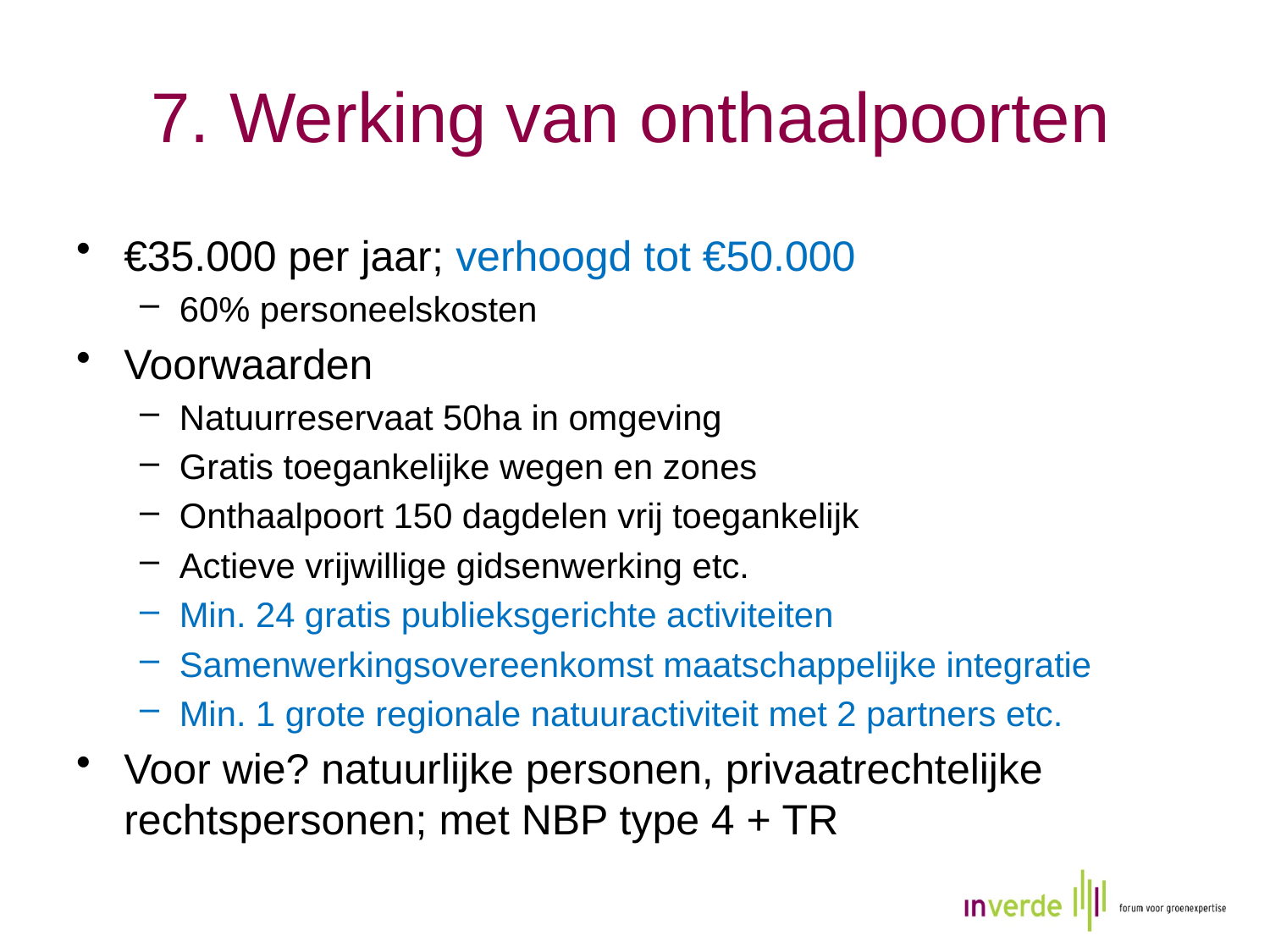

# 7. Werking van onthaalpoorten
€35.000 per jaar; verhoogd tot €50.000
60% personeelskosten
Voorwaarden
Natuurreservaat 50ha in omgeving
Gratis toegankelijke wegen en zones
Onthaalpoort 150 dagdelen vrij toegankelijk
Actieve vrijwillige gidsenwerking etc.
Min. 24 gratis publieksgerichte activiteiten
Samenwerkingsovereenkomst maatschappelijke integratie
Min. 1 grote regionale natuuractiviteit met 2 partners etc.
Voor wie? natuurlijke personen, privaatrechtelijke rechtspersonen; met NBP type 4 + TR